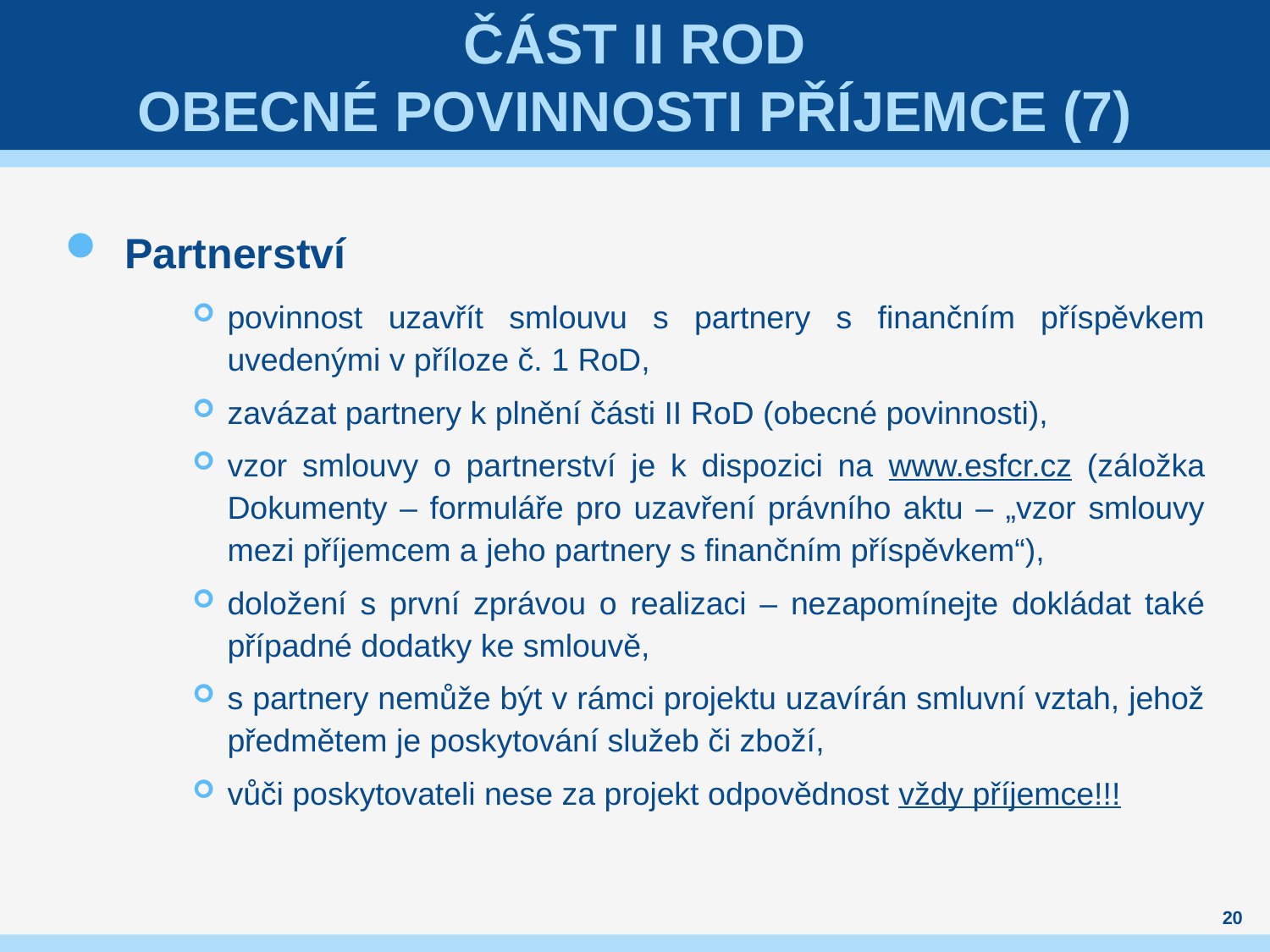

# Část II RoD OBECNÉ Povinnosti příjemce (7)
Partnerství
povinnost uzavřít smlouvu s partnery s finančním příspěvkem uvedenými v příloze č. 1 RoD,
zavázat partnery k plnění části II RoD (obecné povinnosti),
vzor smlouvy o partnerství je k dispozici na www.esfcr.cz (záložka Dokumenty – formuláře pro uzavření právního aktu – „vzor smlouvy mezi příjemcem a jeho partnery s finančním příspěvkem“),
doložení s první zprávou o realizaci ‒ nezapomínejte dokládat také případné dodatky ke smlouvě,
s partnery nemůže být v rámci projektu uzavírán smluvní vztah, jehož předmětem je poskytování služeb či zboží,
vůči poskytovateli nese za projekt odpovědnost vždy příjemce!!!
20